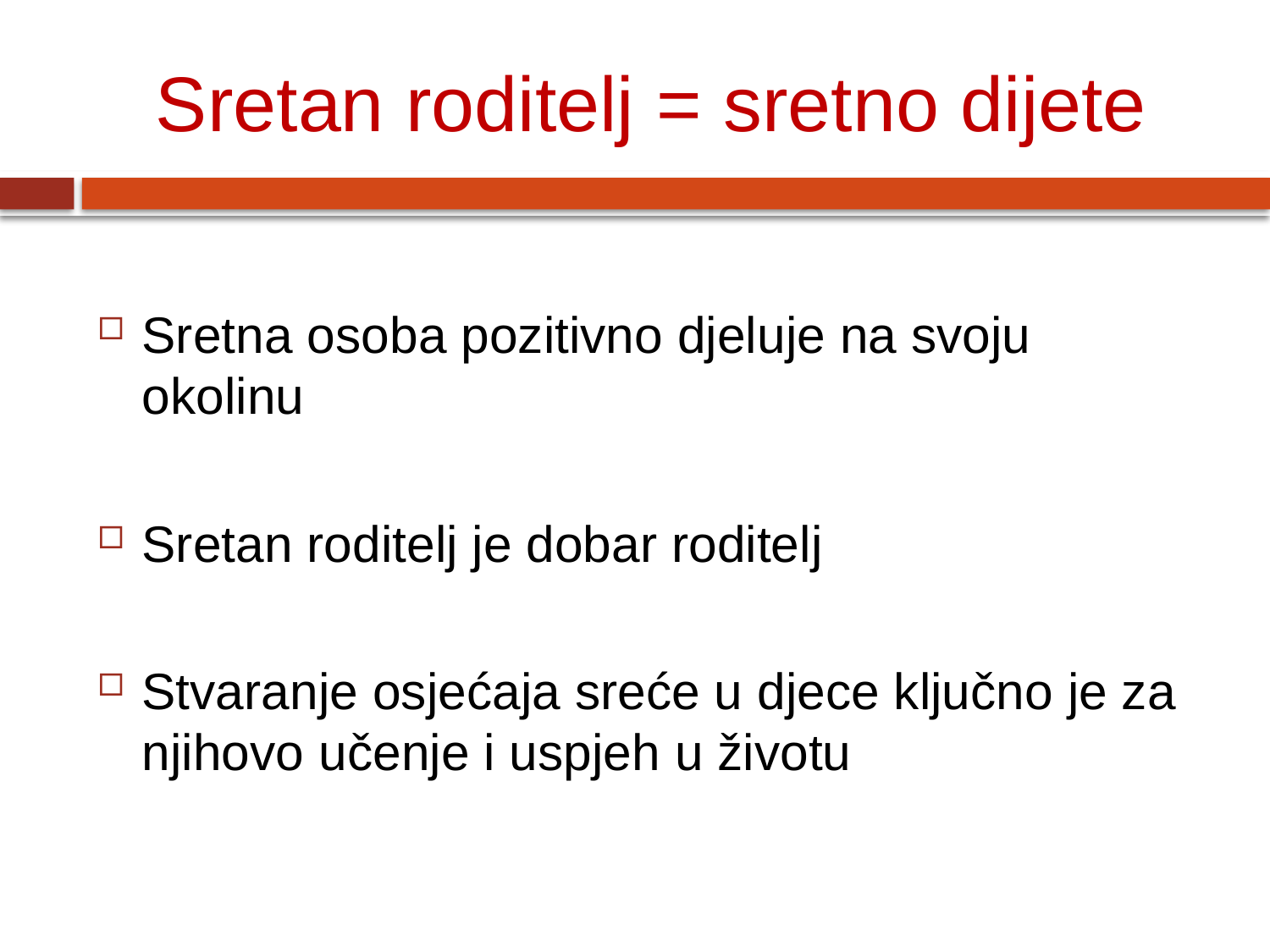

# Sretan roditelj = sretno dijete

Sretna osoba pozitivno djeluje na svoju okolinu

Sretan roditelj je dobar roditelj

Stvaranje osjećaja sreće u djece ključno je za njihovo učenje i uspjeh u životu